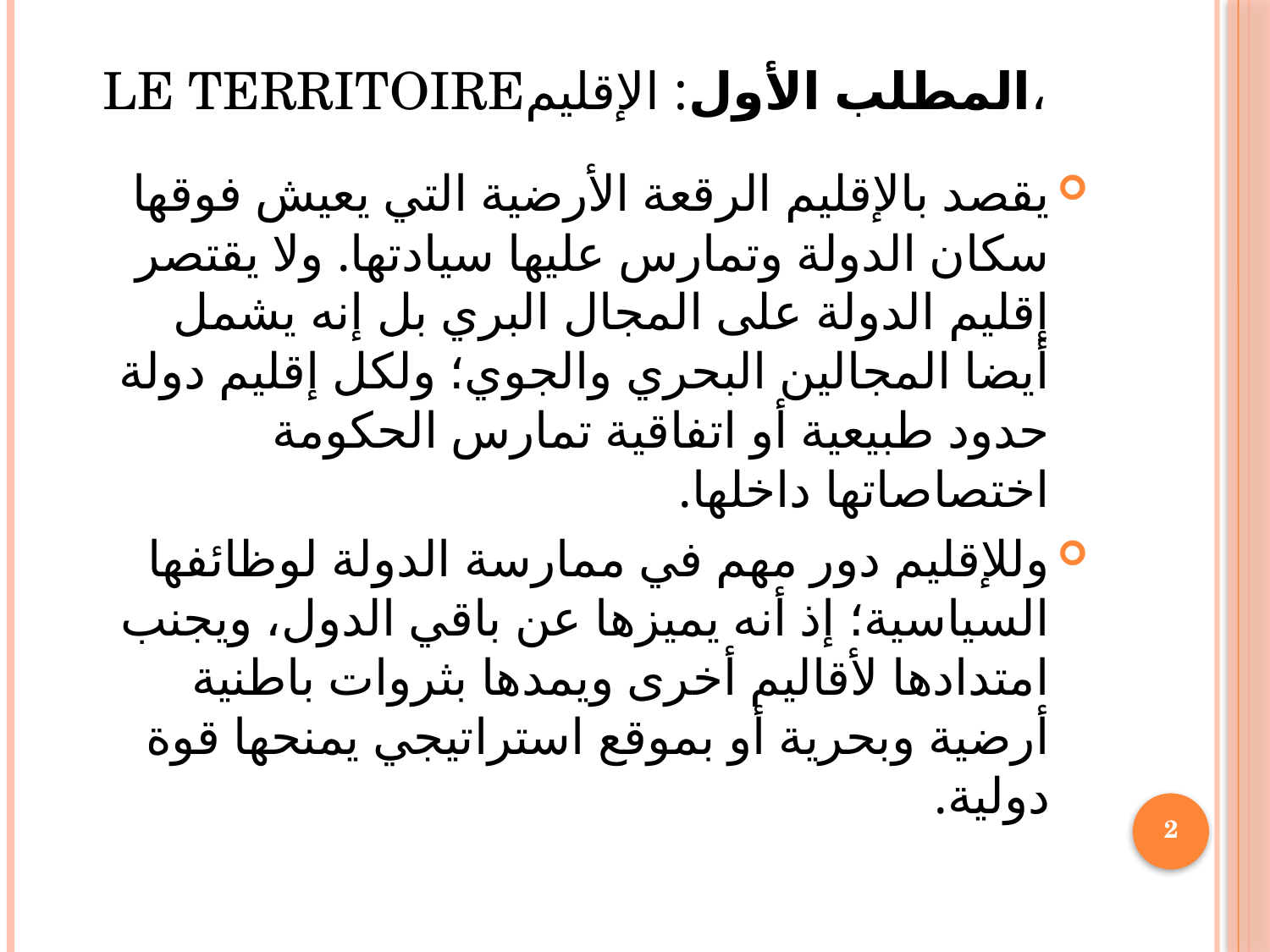

# Le territoireالمطلب الأول: الإقليم،
	يقصد بالإقليم الرقعة الأرضية التي يعيش فوقها سكان الدولة وتمارس عليها سيادتها. ولا يقتصر إقليم الدولة على المجال البري بل إنه يشمل أيضا المجالين البحري والجوي؛ ولكل إقليم دولة حدود طبيعية أو اتفاقية تمارس الحكومة اختصاصاتها داخلها.
	وللإقليم دور مهم في ممارسة الدولة لوظائفها السياسية؛ إذ أنه يميزها عن باقي الدول، ويجنب امتدادها لأقاليم أخرى ويمدها بثروات باطنية أرضية وبحرية أو بموقع استراتيجي يمنحها قوة دولية.

2